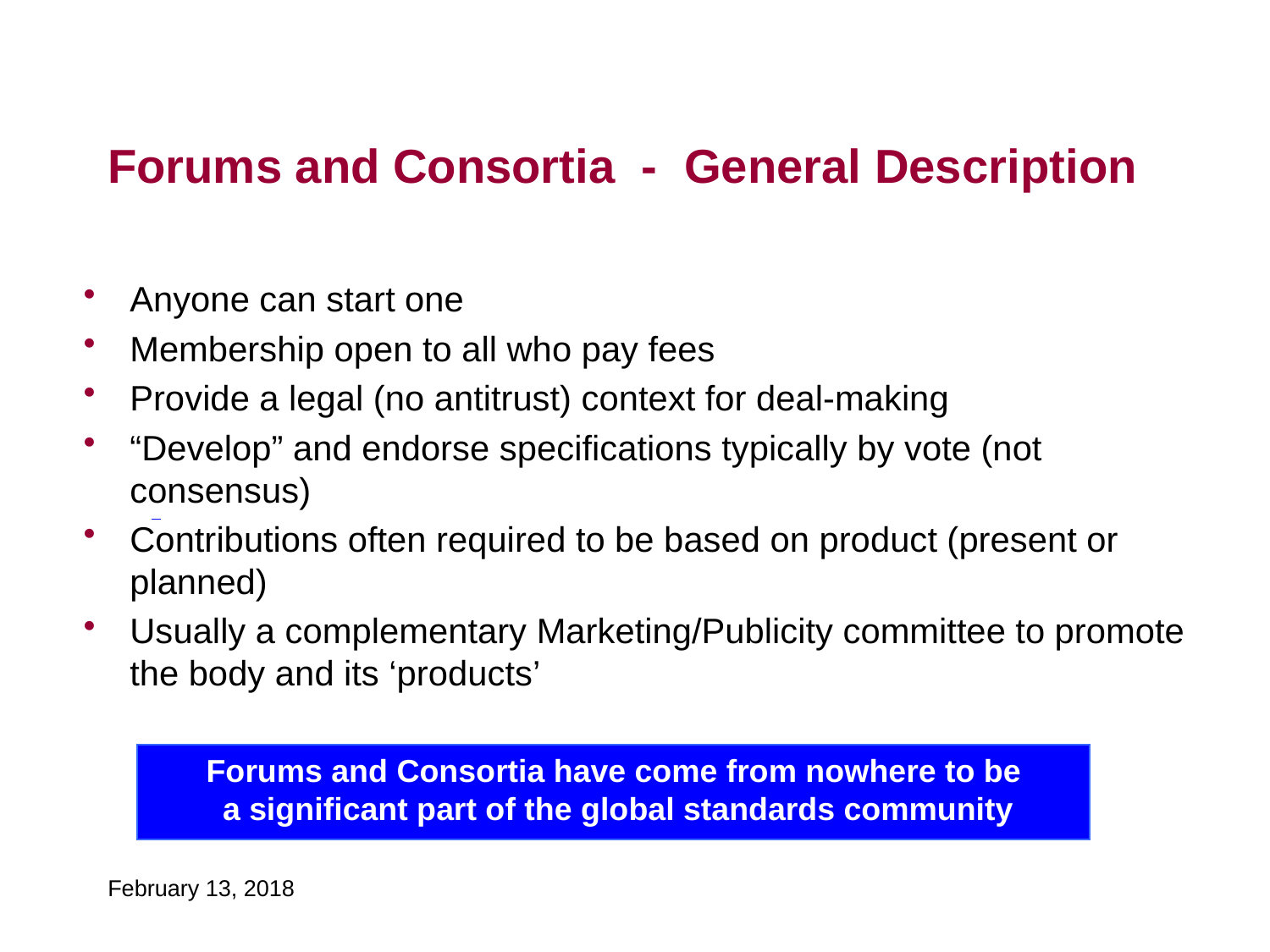

# Forums and Consortia  -  General Description
Anyone can start one
Membership open to all who pay fees
Provide a legal (no antitrust) context for deal-making
“Develop” and endorse specifications typically by vote (not consensus)
Contributions often required to be based on product (present or planned)
Usually a complementary Marketing/Publicity committee to promote the body and its ‘products’

Forums and Consortia have come from nowhere to be
 a significant part of the global standards community
February 13, 2018